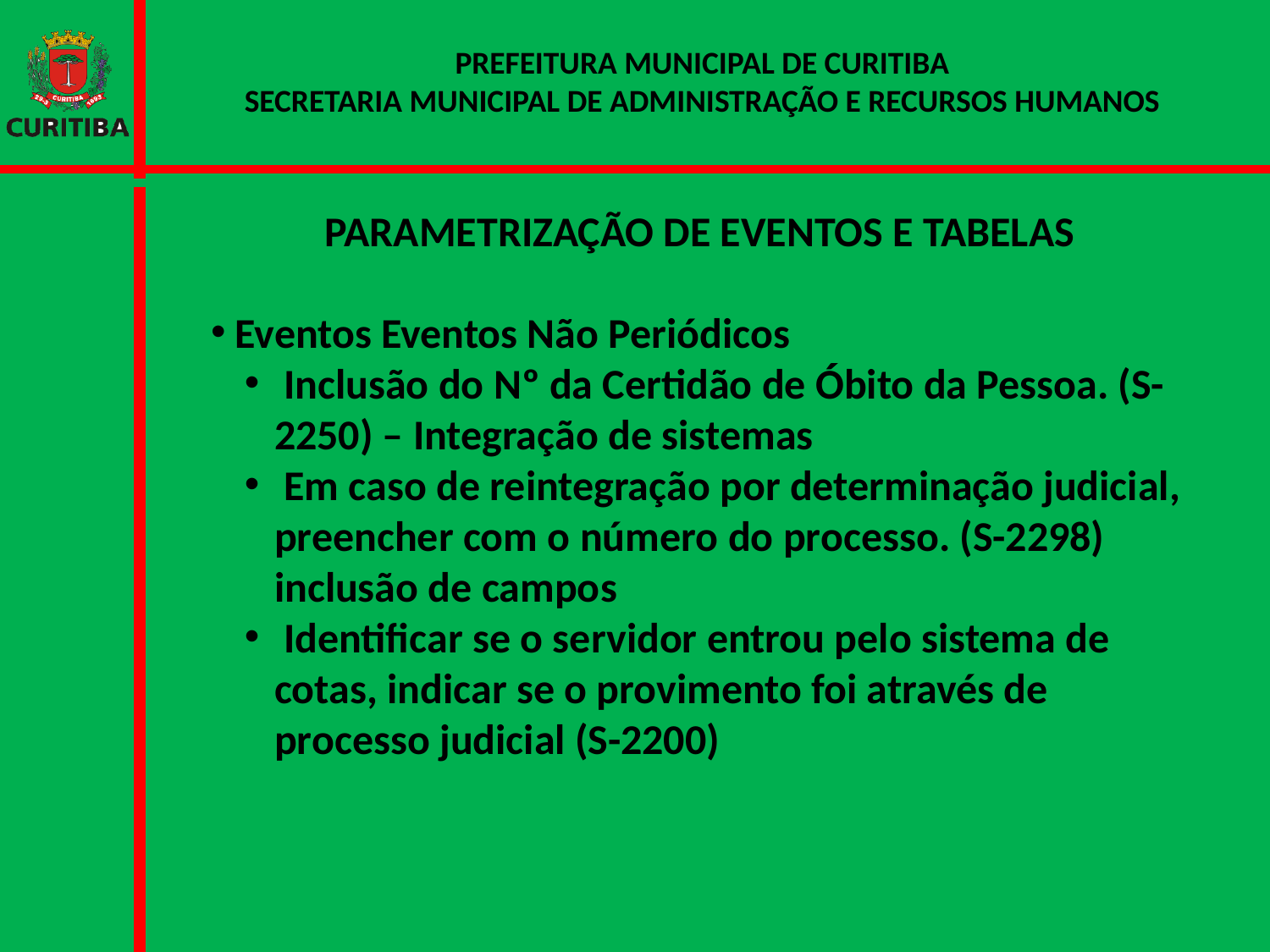

PARAMETRIZAÇÃO DE EVENTOS E TABELAS

 Eventos Eventos Não Periódicos
 Inclusão do Nº da Certidão de Óbito da Pessoa. (S-2250) – Integração de sistemas
 Em caso de reintegração por determinação judicial, preencher com o número do processo. (S-2298) inclusão de campos
 Identificar se o servidor entrou pelo sistema de cotas, indicar se o provimento foi através de processo judicial (S-2200)